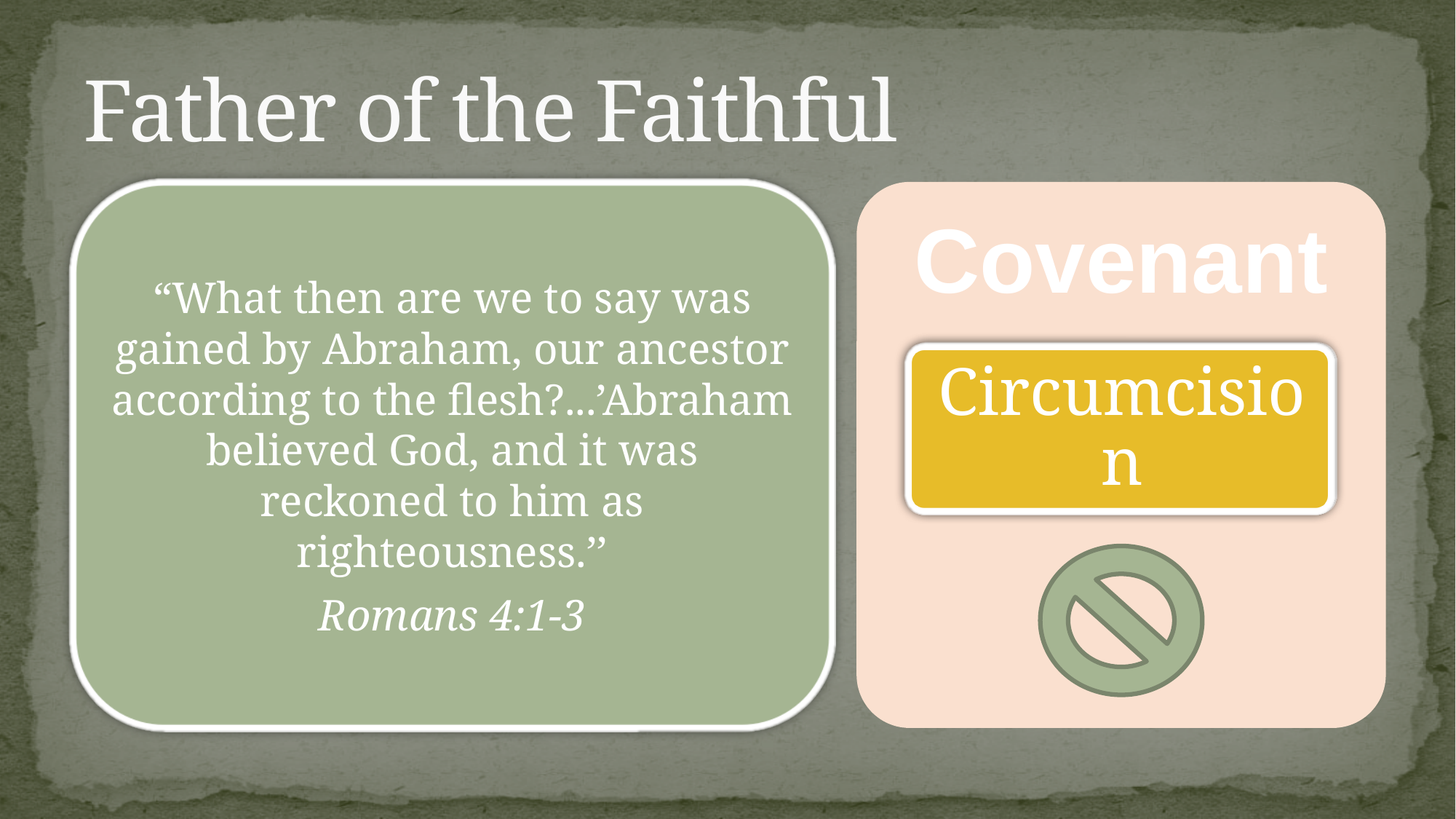

# Father of the Faithful
“What then are we to say was gained by Abraham, our ancestor according to the flesh?...’Abraham believed God, and it was reckoned to him as righteousness.’’
Romans 4:1-3
Covenant
Faith
Circumcision